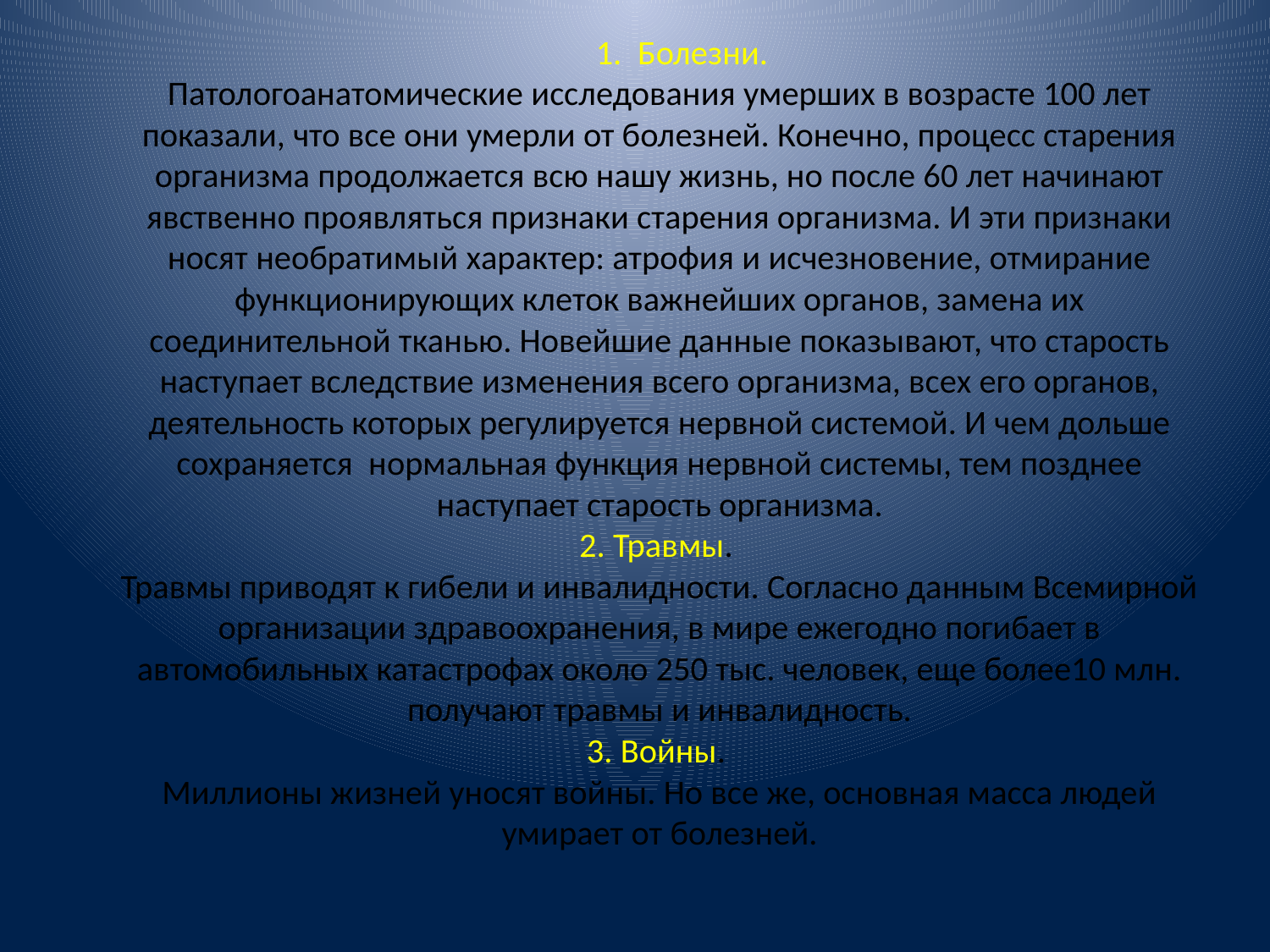

# Болезни. Патологоанатомические исследования умерших в возрасте 100 лет показали, что все они умерли от болезней. Конечно, процесс старения организма продолжается всю нашу жизнь, но после 60 лет начинают явственно проявляться признаки старения организма. И эти признаки носят необратимый характер: атрофия и исчезновение, отмирание функционирующих клеток важнейших органов, замена их соединительной тканью. Новейшие данные показывают, что старость наступает вследствие изменения всего организма, всех его органов, деятельность которых регулируется нервной системой. И чем дольше сохраняется  нормальная функция нервной системы, тем позднее наступает старость организма. 2. Травмы. Травмы приводят к гибели и инвалидности. Согласно данным Всемирной организации здравоохранения, в мире ежегодно погибает в автомобильных катастрофах около 250 тыс. человек, еще более10 млн. получают травмы и инвалидность. 3. Войны. Миллионы жизней уносят войны. Но все же, основная масса людей умирает от болезней.